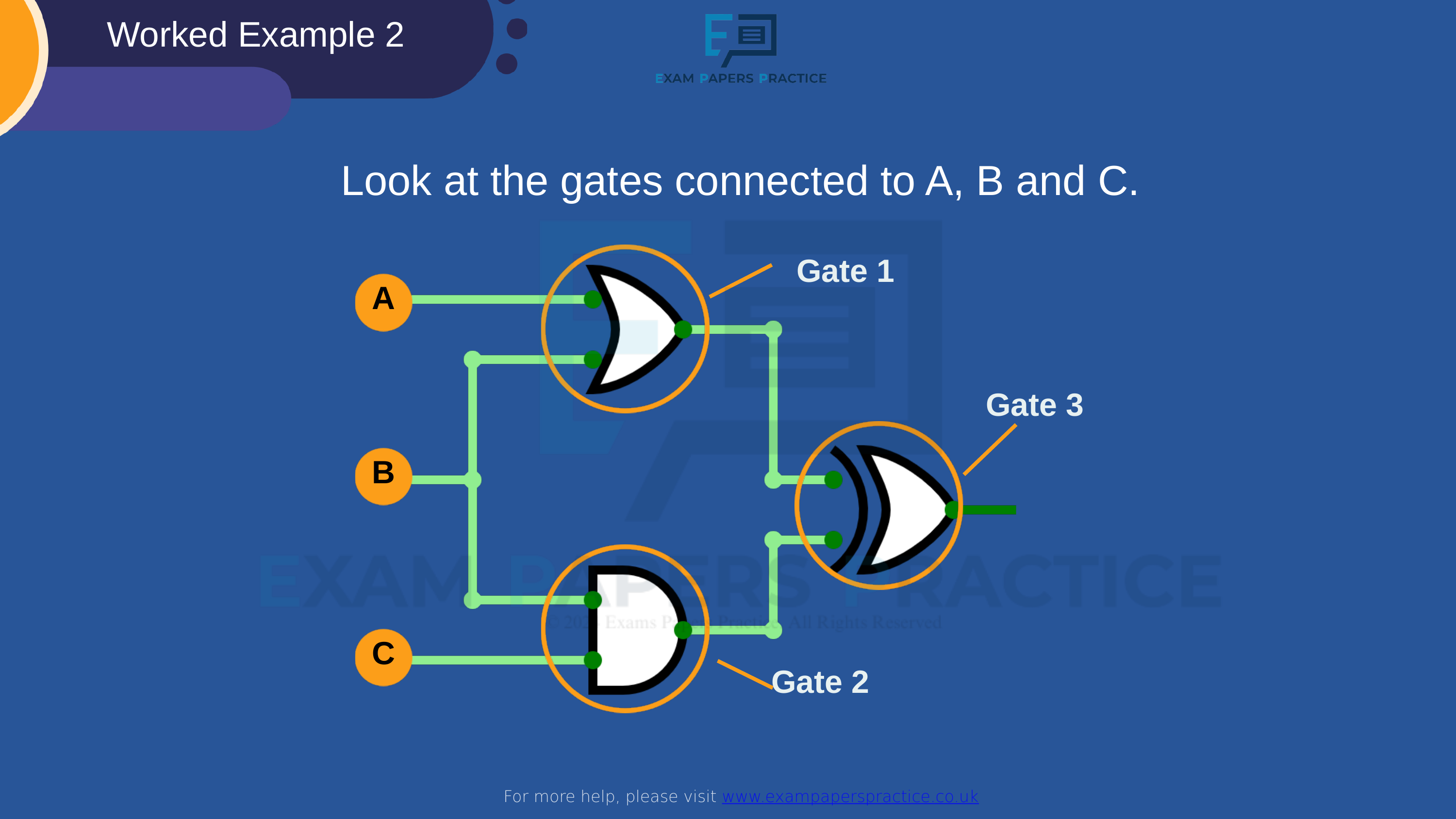

Worked Example 2

For more help, please visit www.exampaperspractice.co.uk
Look at the gates connected to A, B and C.

Gate 1

A

Gate 3

B

C

Gate 2